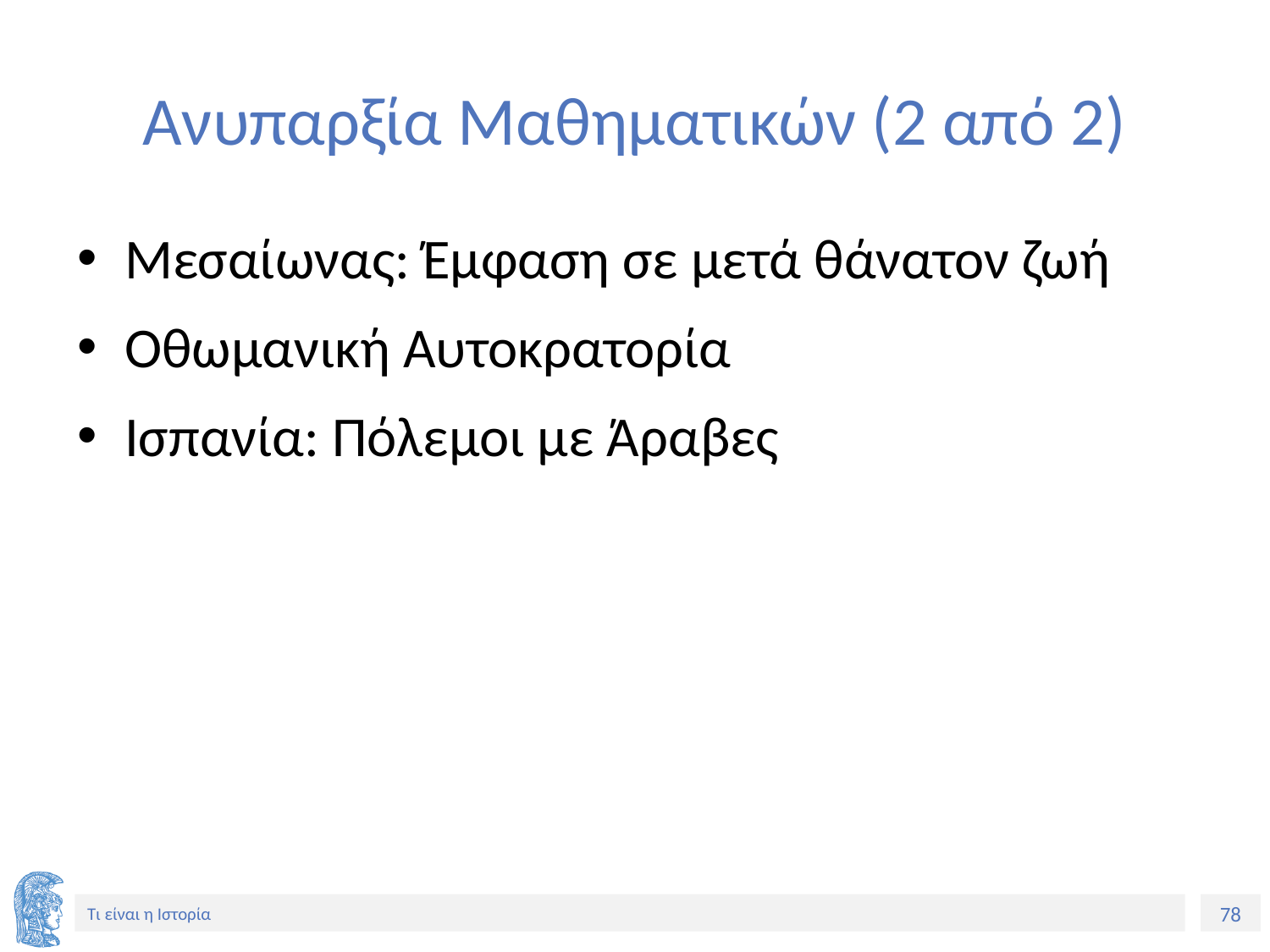

# Ανυπαρξία Μαθηματικών (2 από 2)
Μεσαίωνας: Έμφαση σε μετά θάνατον ζωή
Οθωμανική Αυτοκρατορία
Ισπανία: Πόλεμοι με Άραβες